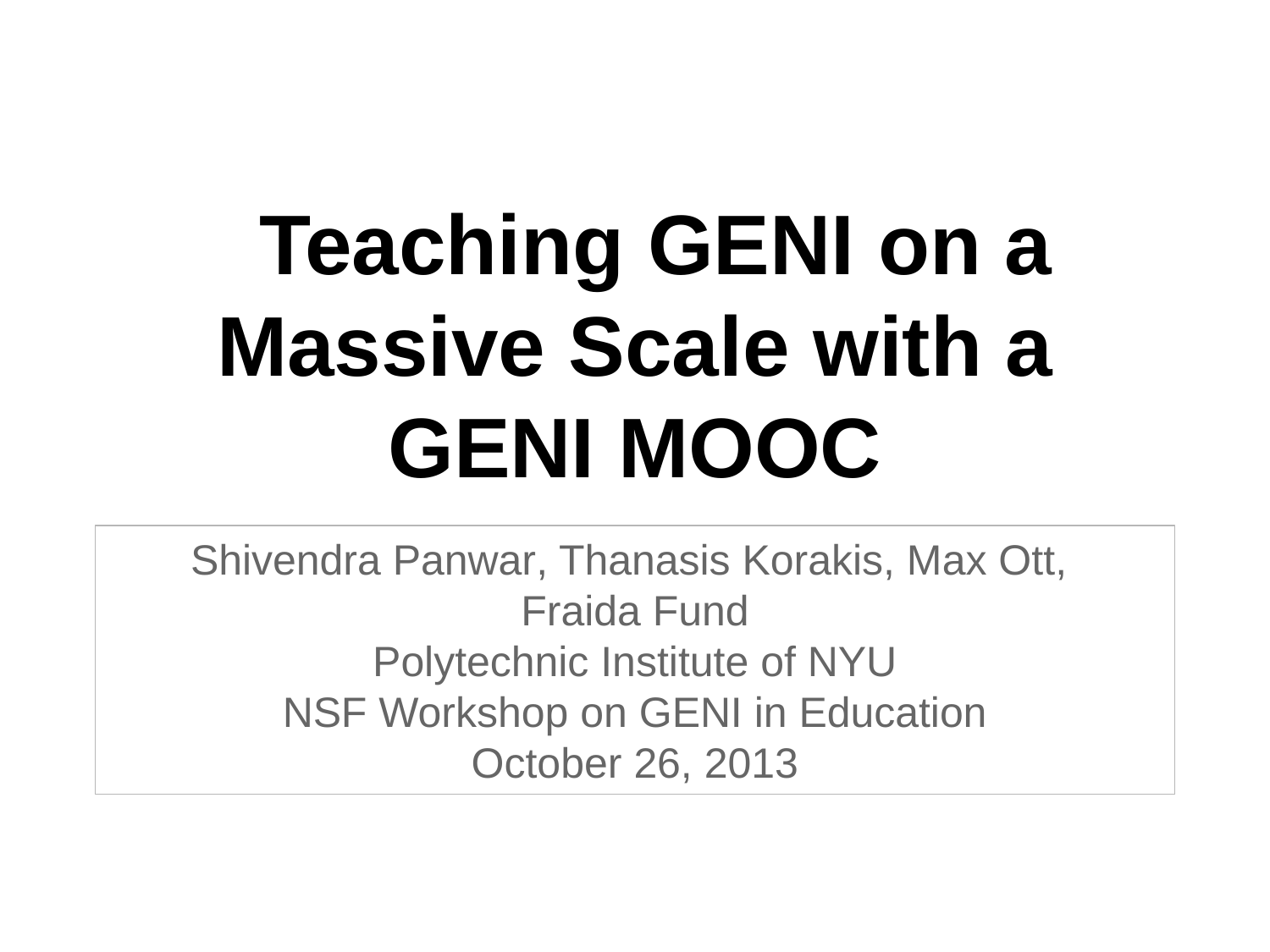

# Teaching GENI on a Massive Scale with a GENI MOOC
Shivendra Panwar, Thanasis Korakis, Max Ott,
Fraida Fund
Polytechnic Institute of NYU
NSF Workshop on GENI in Education
October 26, 2013